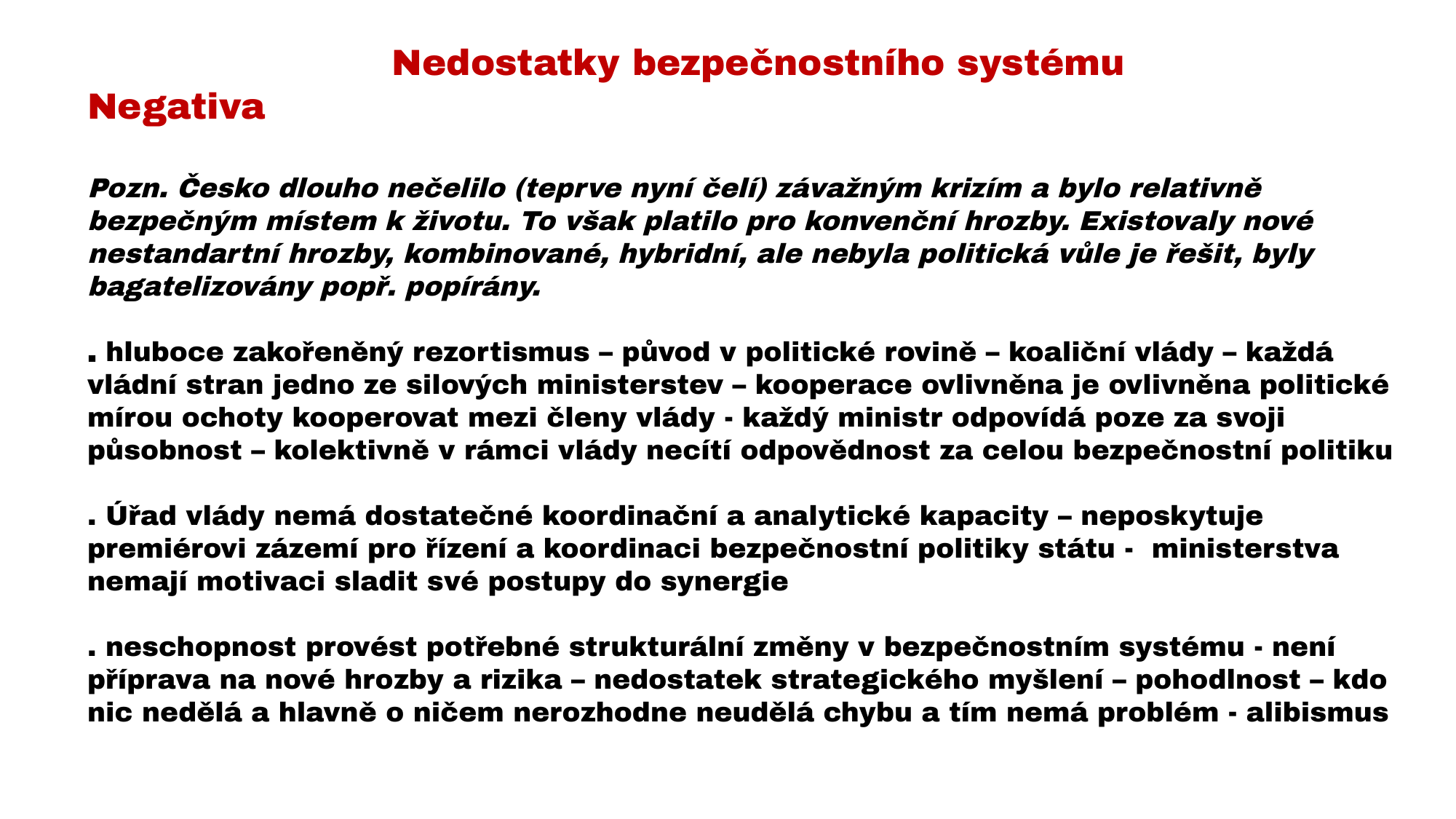

Nedostatky bezpečnostního systému
Negativa

Pozn. Česko dlouho nečelilo (teprve nyní čelí) závažným krizím a bylo relativně bezpečným místem k životu. To však platilo pro konvenční hrozby. Existovaly nové nestandartní hrozby, kombinované, hybridní, ale nebyla politická vůle je řešit, byly bagatelizovány popř. popírány.

. hluboce zakořeněný rezortismus – původ v politické rovině – koaliční vlády – každá vládní stran jedno ze silových ministerstev – kooperace ovlivněna je ovlivněna politické mírou ochoty kooperovat mezi členy vlády - každý ministr odpovídá poze za svoji působnost – kolektivně v rámci vlády necítí odpovědnost za celou bezpečnostní politiku

. Úřad vlády nemá dostatečné koordinační a analytické kapacity – neposkytuje premiérovi zázemí pro řízení a koordinaci bezpečnostní politiky státu -  ministerstva nemají motivaci sladit své postupy do synergie

. neschopnost provést potřebné strukturální změny v bezpečnostním systému - není příprava na nové hrozby a rizika – nedostatek strategického myšlení – pohodlnost – kdo nic nedělá a hlavně o ničem nerozhodne neudělá chybu a tím nemá problém - alibismus